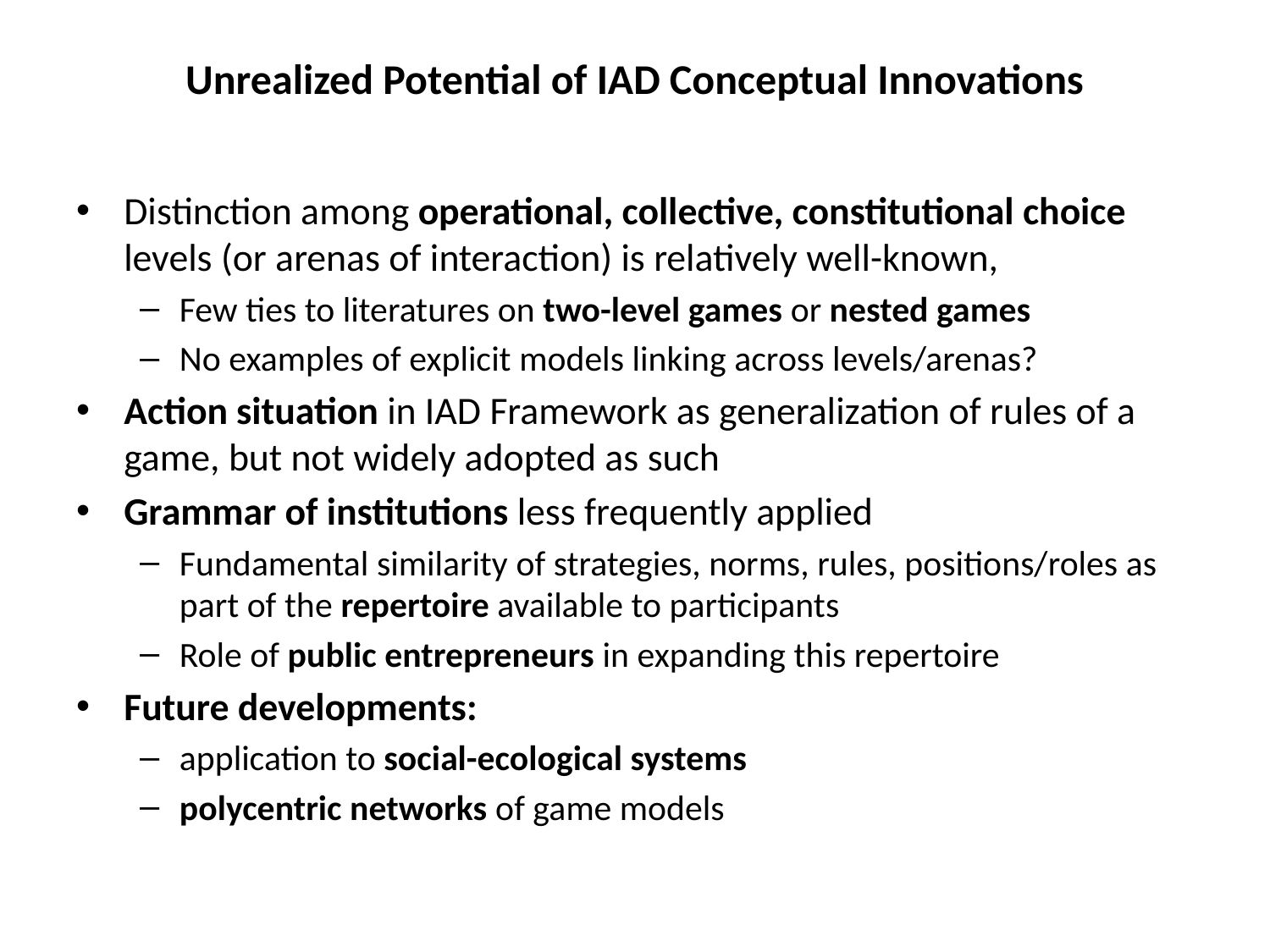

# Unrealized Potential of IAD Conceptual Innovations
Distinction among operational, collective, constitutional choice levels (or arenas of interaction) is relatively well-known,
Few ties to literatures on two-level games or nested games
No examples of explicit models linking across levels/arenas?
Action situation in IAD Framework as generalization of rules of a game, but not widely adopted as such
Grammar of institutions less frequently applied
Fundamental similarity of strategies, norms, rules, positions/roles as part of the repertoire available to participants
Role of public entrepreneurs in expanding this repertoire
Future developments:
application to social-ecological systems
polycentric networks of game models